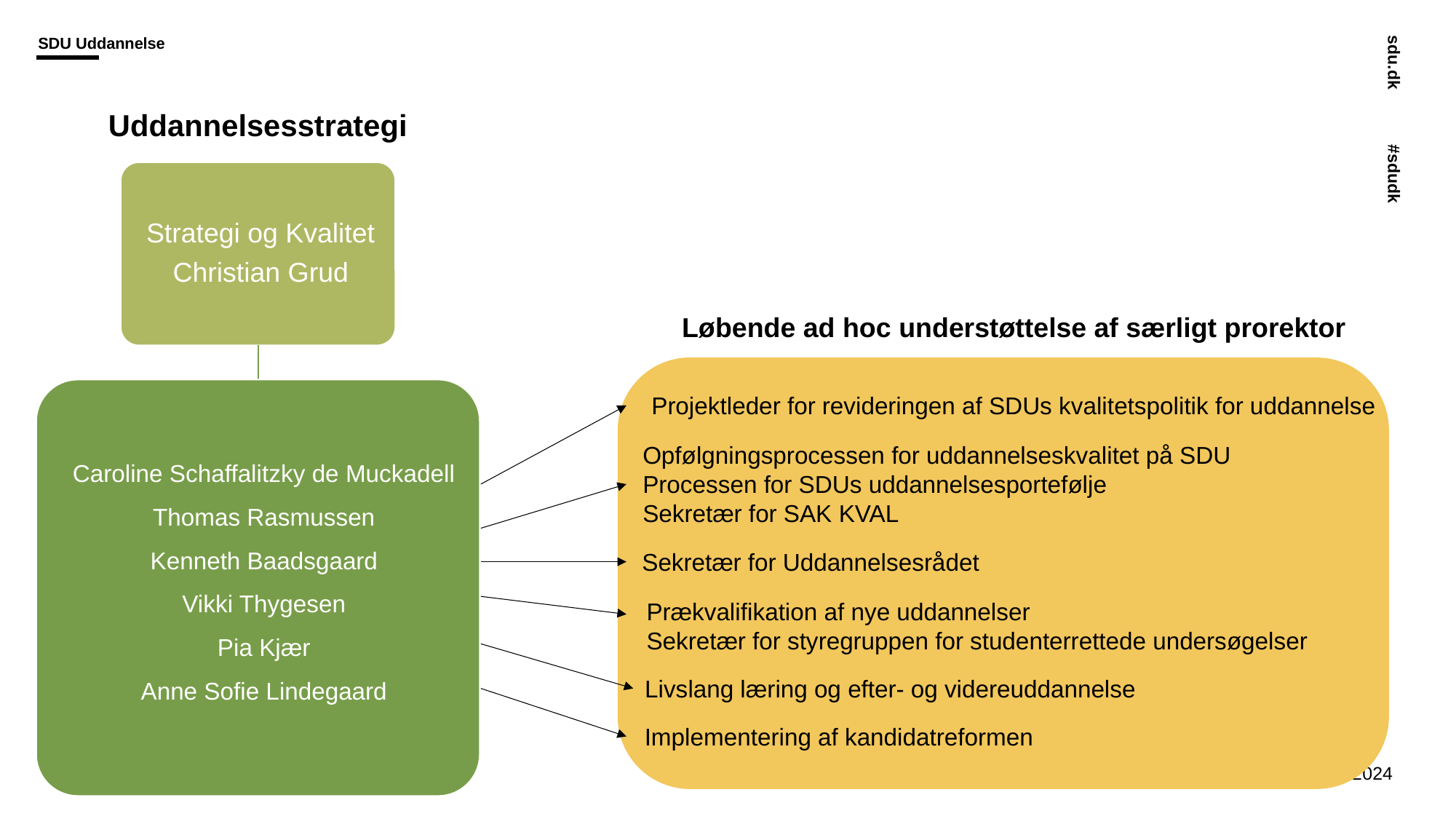

Uddannelsesstrategi
Strategi og Kvalitet
Christian Grud
Caroline Schaffalitzky de Muckadell
Thomas Rasmussen
Kenneth Baadsgaard
Vikki Thygesen
Pia Kjær
Anne Sofie Lindegaard

Løbende ad hoc understøttelse af særligt prorektor

Projektleder for revideringen af SDUs kvalitetspolitik for uddannelse
Opfølgningsprocessen for uddannelseskvalitet på SDU
Processen for SDUs uddannelsesportefølje
Sekretær for SAK KVAL
Sekretær for Uddannelsesrådet
Prækvalifikation af nye uddannelser
Sekretær for styregruppen for studenterrettede undersøgelser
Livslang læring og efter- og videreuddannelse
Implementering af kandidatreformen
07-07-2025
2